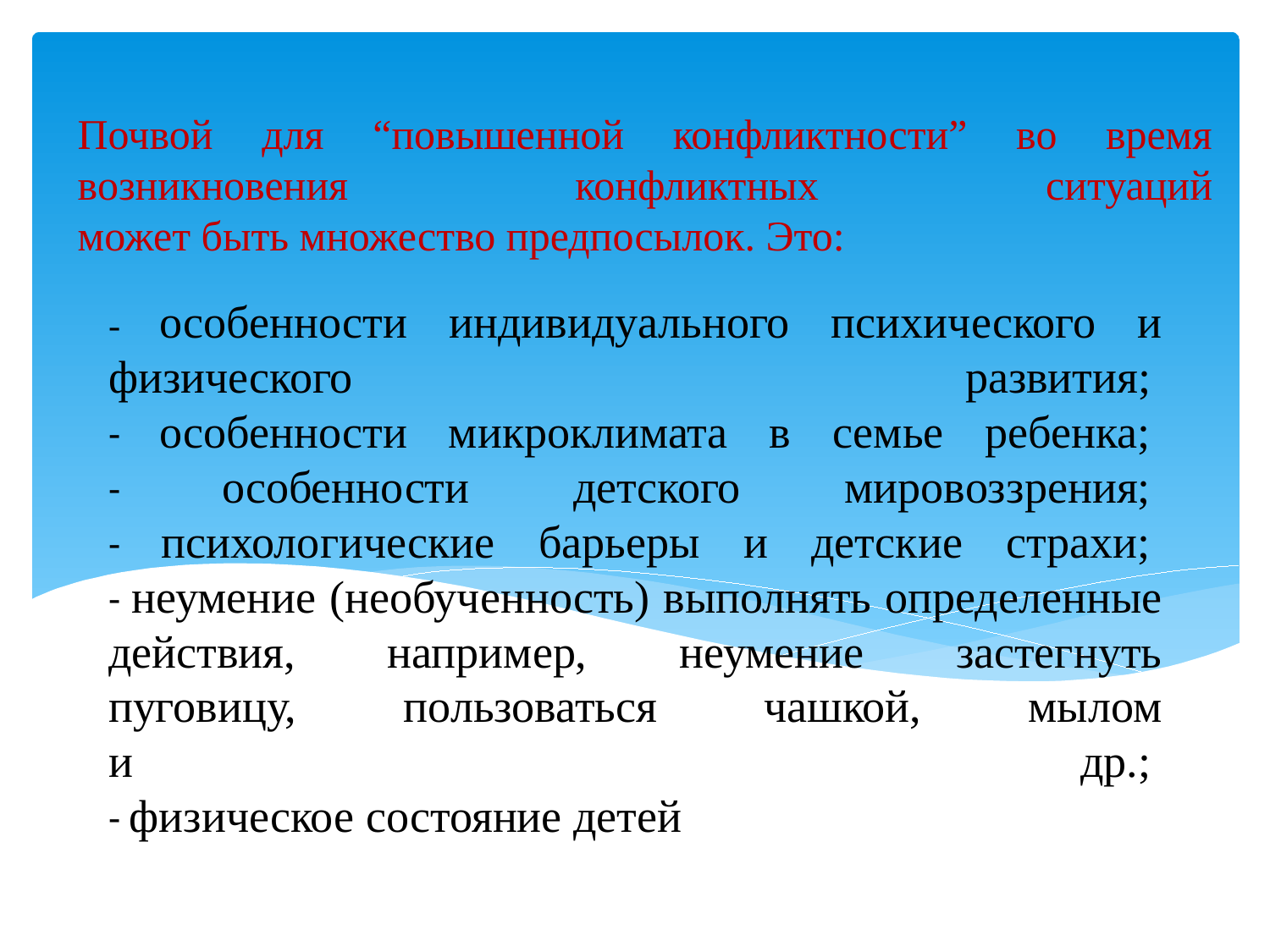

Почвой для “повышенной конфликтности” во время
возникновения конфликтных ситуаций
может быть множество предпосылок. Это:
# - особенности индивидуального психического и физического развития;  - особенности микроклимата в семье ребенка;  - особенности детского мировоззрения;  - психологические барьеры и детские страхи;  - неумение (необученность) выполнять определенные действия, например, неумение застегнуть пуговицу, пользоваться чашкой, мылом и др.;  - физическое состояние детей